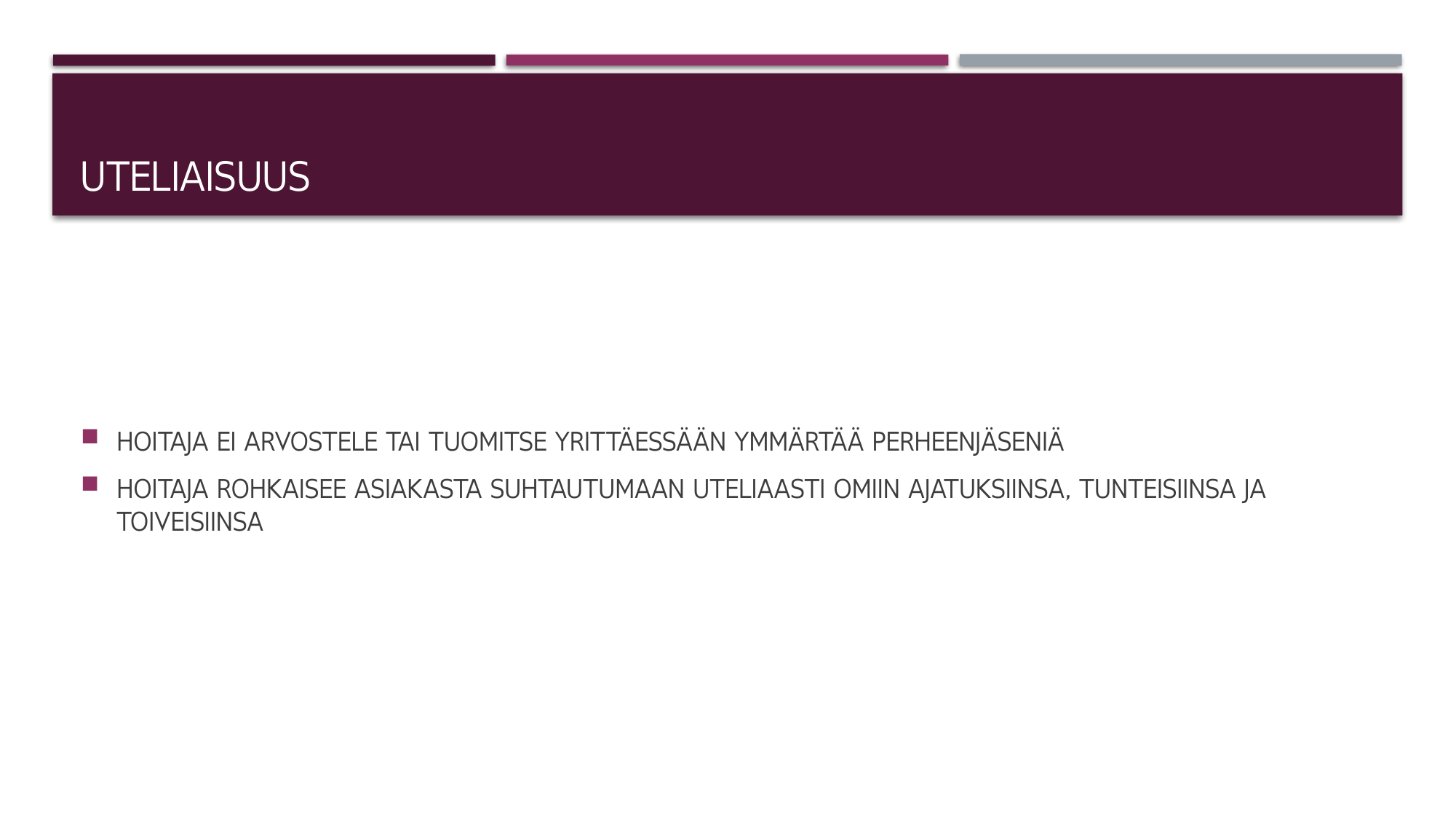

# UTELIAISUUS
HOITAJA EI ARVOSTELE TAI TUOMITSE YRITTÄESSÄÄN YMMÄRTÄÄ PERHEENJÄSENIÄ
HOITAJA ROHKAISEE ASIAKASTA SUHTAUTUMAAN UTELIAASTI OMIIN AJATUKSIINSA, TUNTEISIINSA JA TOIVEISIINSA